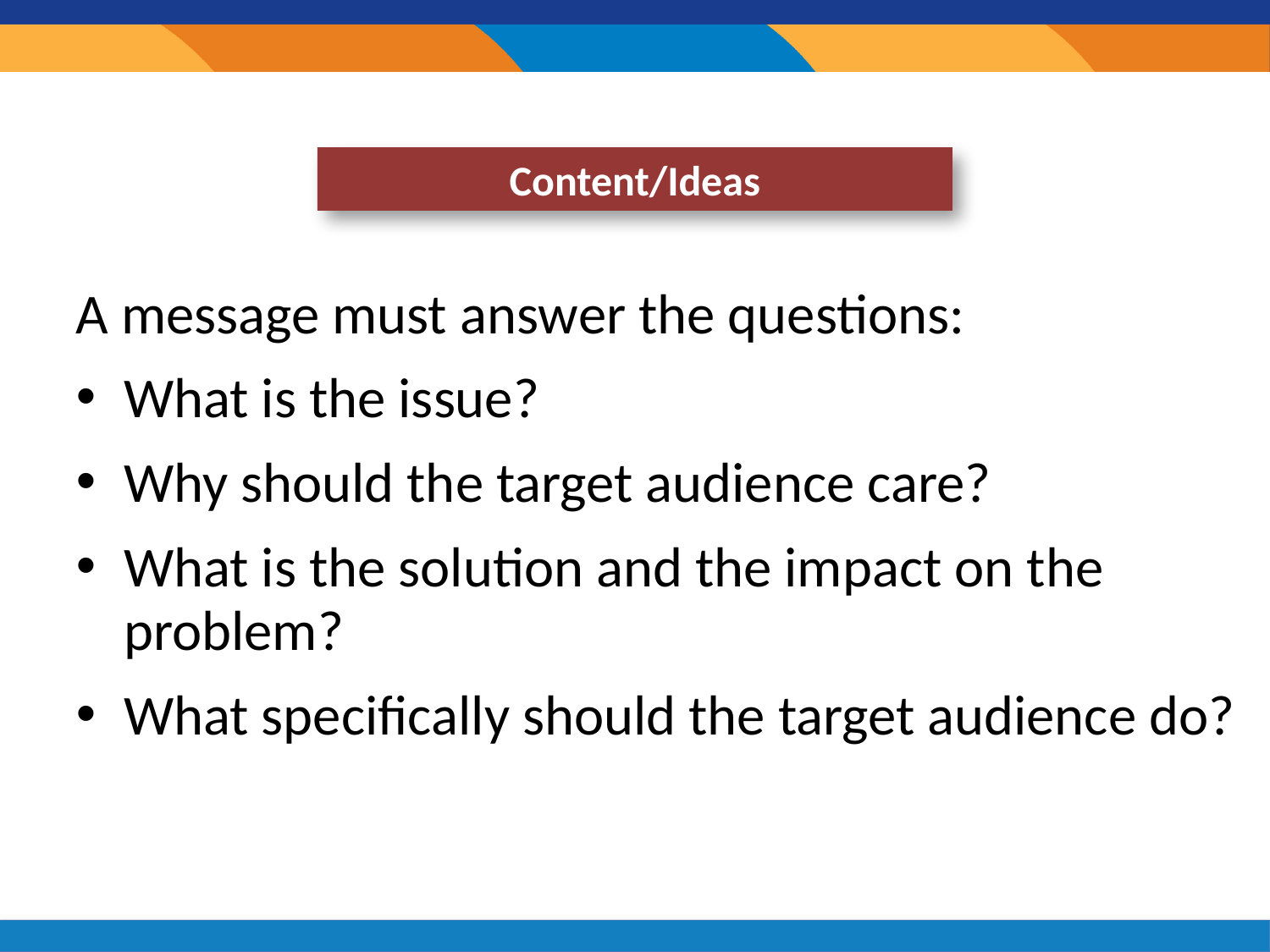

#
Content/Ideas
A message must answer the questions:
What is the issue?
Why should the target audience care?
What is the solution and the impact on the problem?
What specifically should the target audience do?